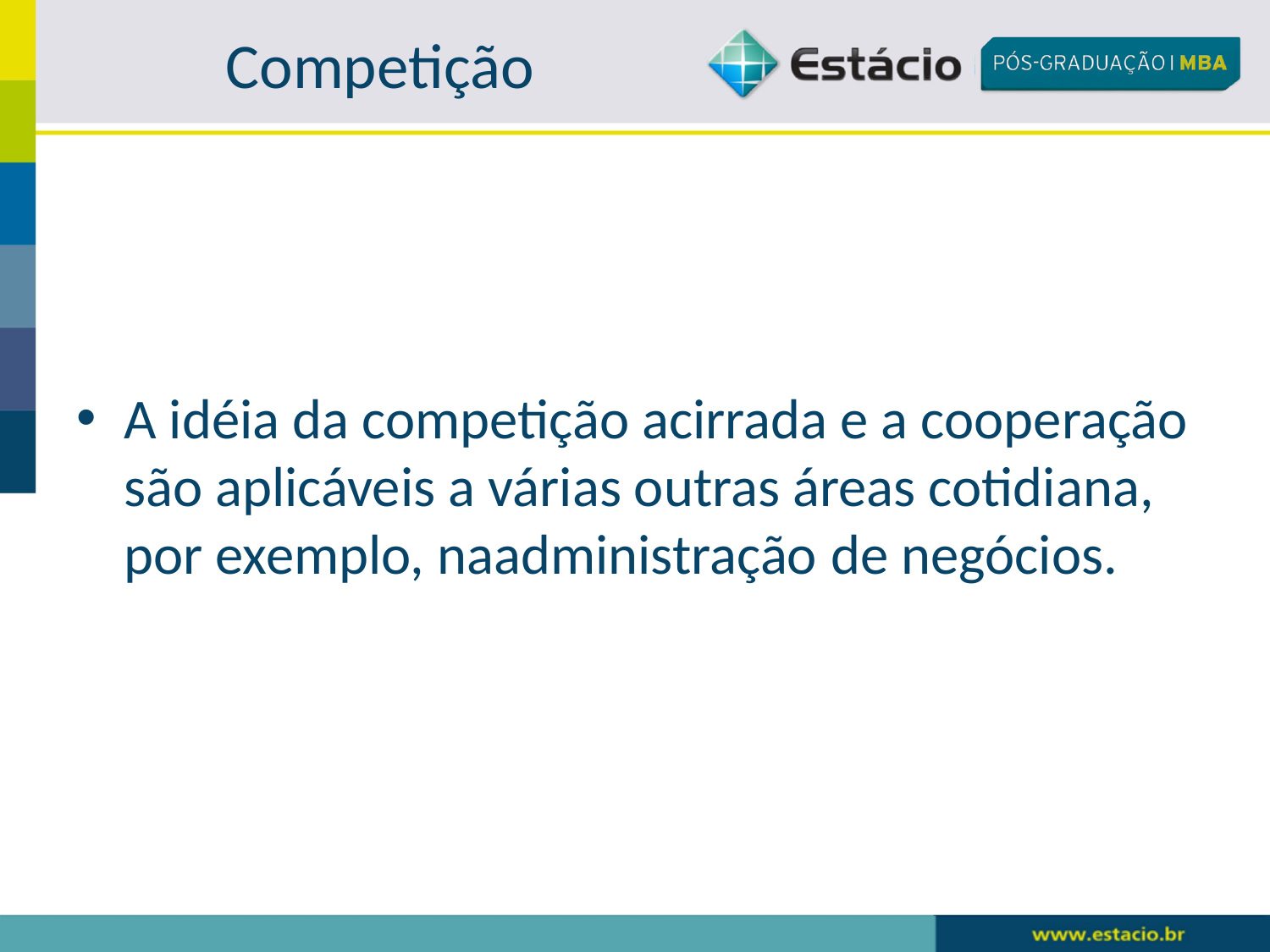

# Competição
A idéia da competição acirrada e a cooperação são aplicáveis a várias outras áreas cotidiana, por exemplo, naadministração de negócios.